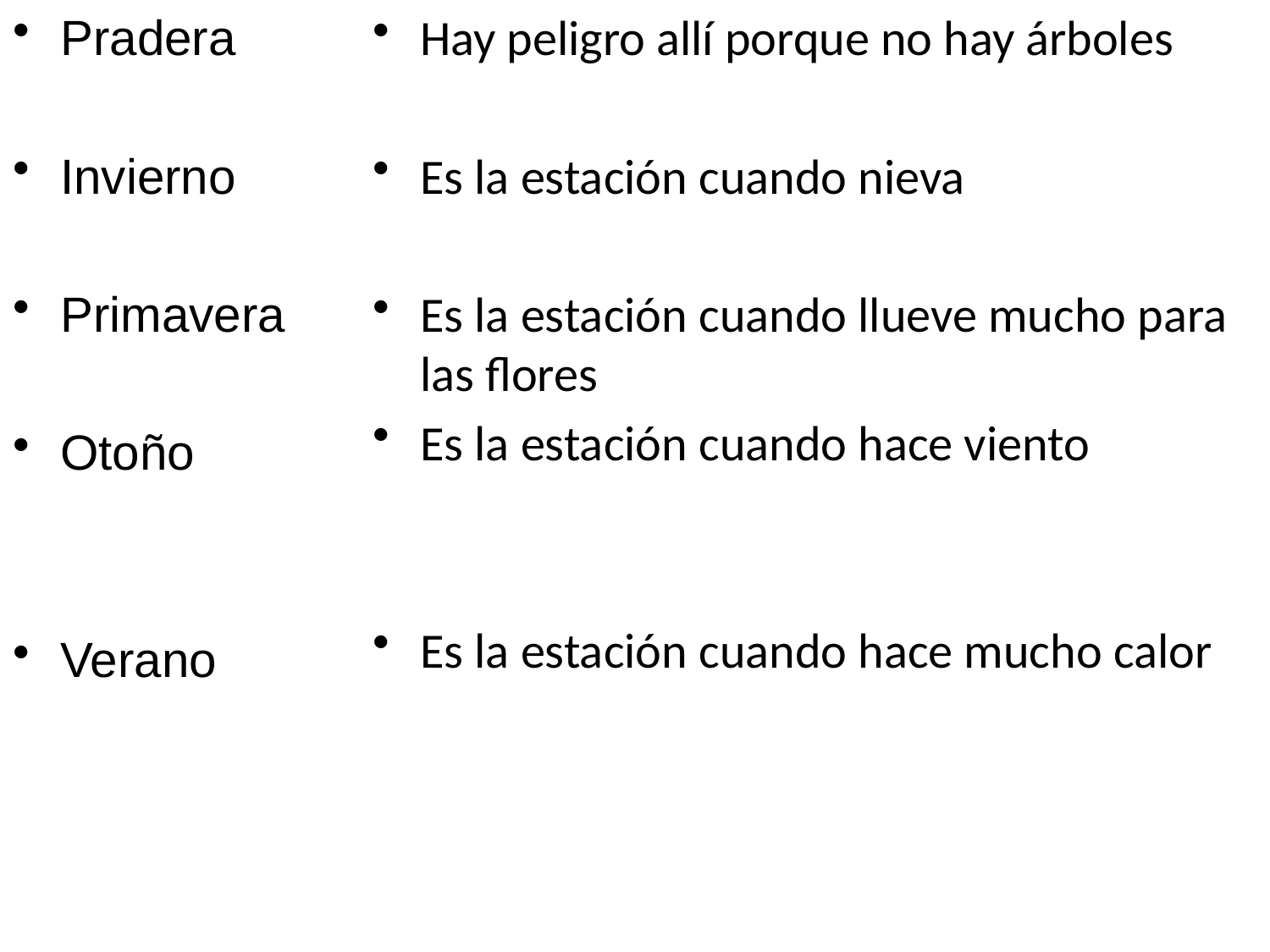

Pradera

Invierno

Primavera

Otoño

Verano

Hay peligro allí porque no hay árboles

Es la estación cuando nieva

Es la estación cuando llueve mucho para las flores
Es la estación cuando hace viento

Es la estación cuando hace mucho calor